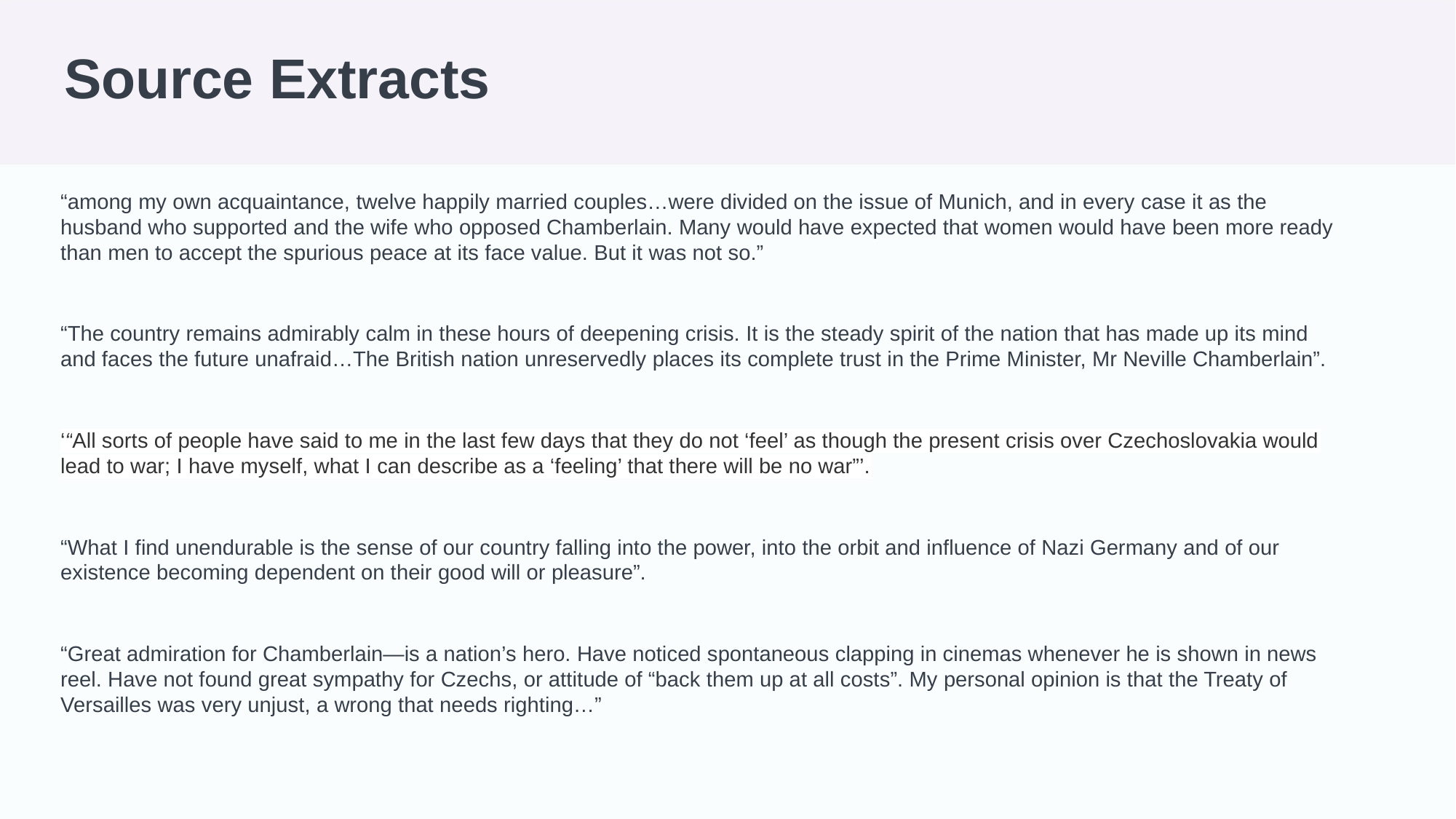

# Source Extracts
“among my own acquaintance, twelve happily married couples…were divided on the issue of Munich, and in every case it as the husband who supported and the wife who opposed Chamberlain. Many would have expected that women would have been more ready than men to accept the spurious peace at its face value. But it was not so.”

“The country remains admirably calm in these hours of deepening crisis. It is the steady spirit of the nation that has made up its mind and faces the future unafraid…The British nation unreservedly places its complete trust in the Prime Minister, Mr Neville Chamberlain”.

‘“All sorts of people have said to me in the last few days that they do not ‘feel’ as though the present crisis over Czechoslovakia would lead to war; I have myself, what I can describe as a ‘feeling’ that there will be no war”’.

“What I find unendurable is the sense of our country falling into the power, into the orbit and influence of Nazi Germany and of our existence becoming dependent on their good will or pleasure”.

“Great admiration for Chamberlain—is a nation’s hero. Have noticed spontaneous clapping in cinemas whenever he is shown in news reel. Have not found great sympathy for Czechs, or attitude of “back them up at all costs”. My personal opinion is that the Treaty of Versailles was very unjust, a wrong that needs righting…”